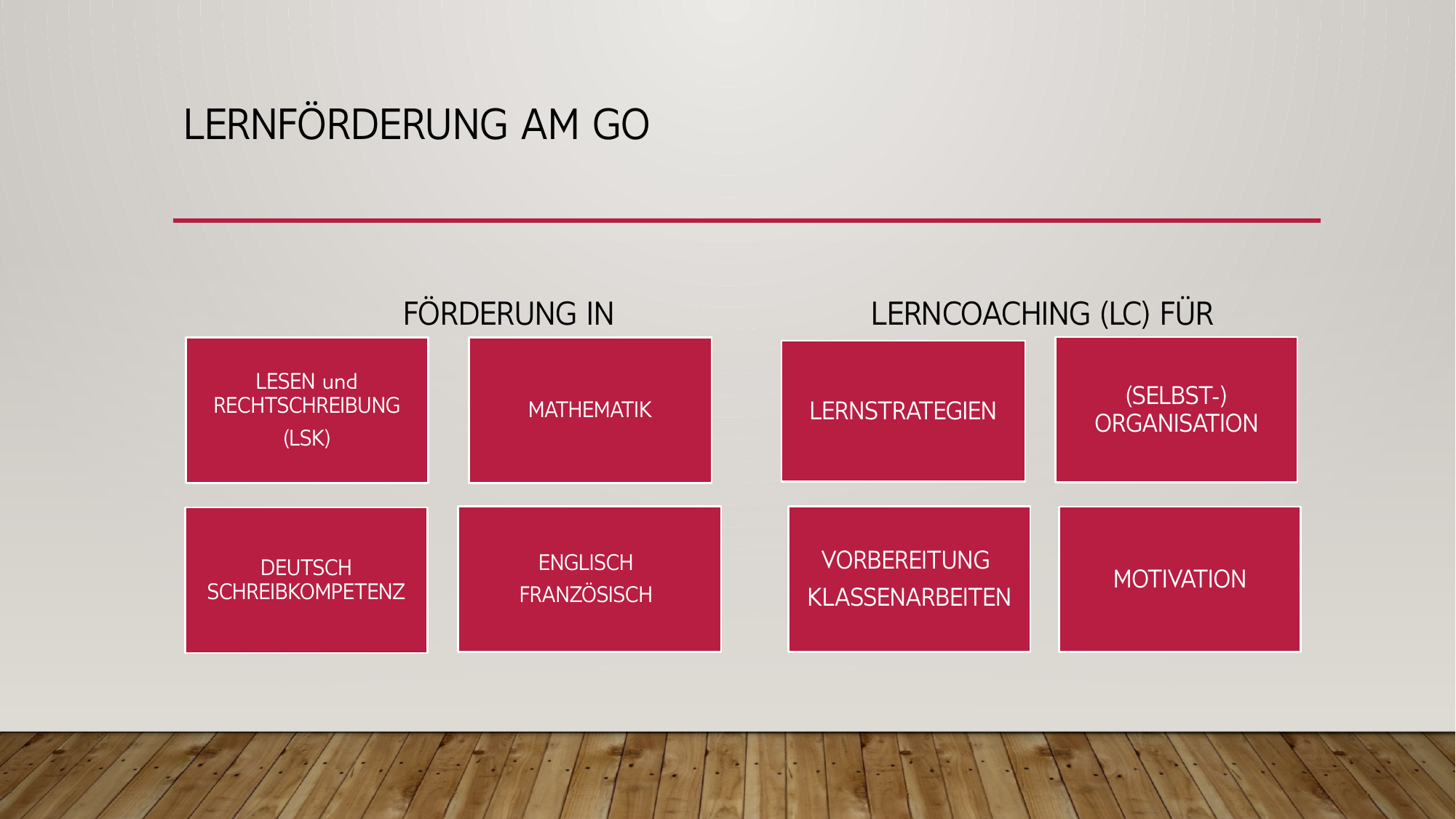

# LERNFÖRDERUNG AM GO
                      Förderung in
LERNCOACHING (LC) FÜR
LERNSTRATEGIEN
(SELBST-) ORGANISATION
VORBEREITUNG
KLASSENARBEITEN
MOTIVATION
LESEN und RECHTSCHREIBUNG
(LSK)
MATHEMATIK
DEUTSCH SCHREIBKOMPETENZ
ENGLISCH
FRANZÖSISCH